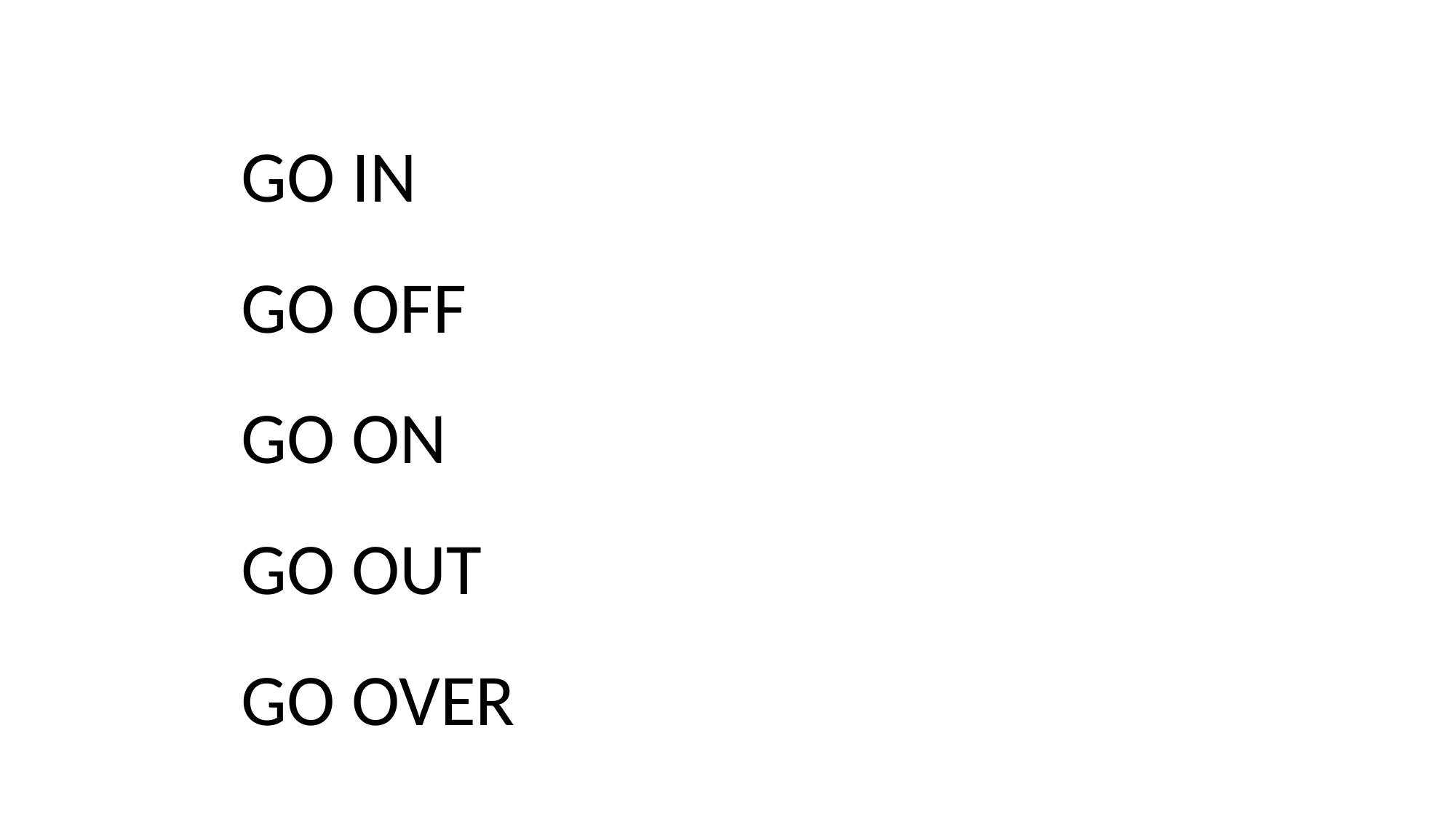

GO IN
GO OFF
GO ON
GO OUT
GO OVER